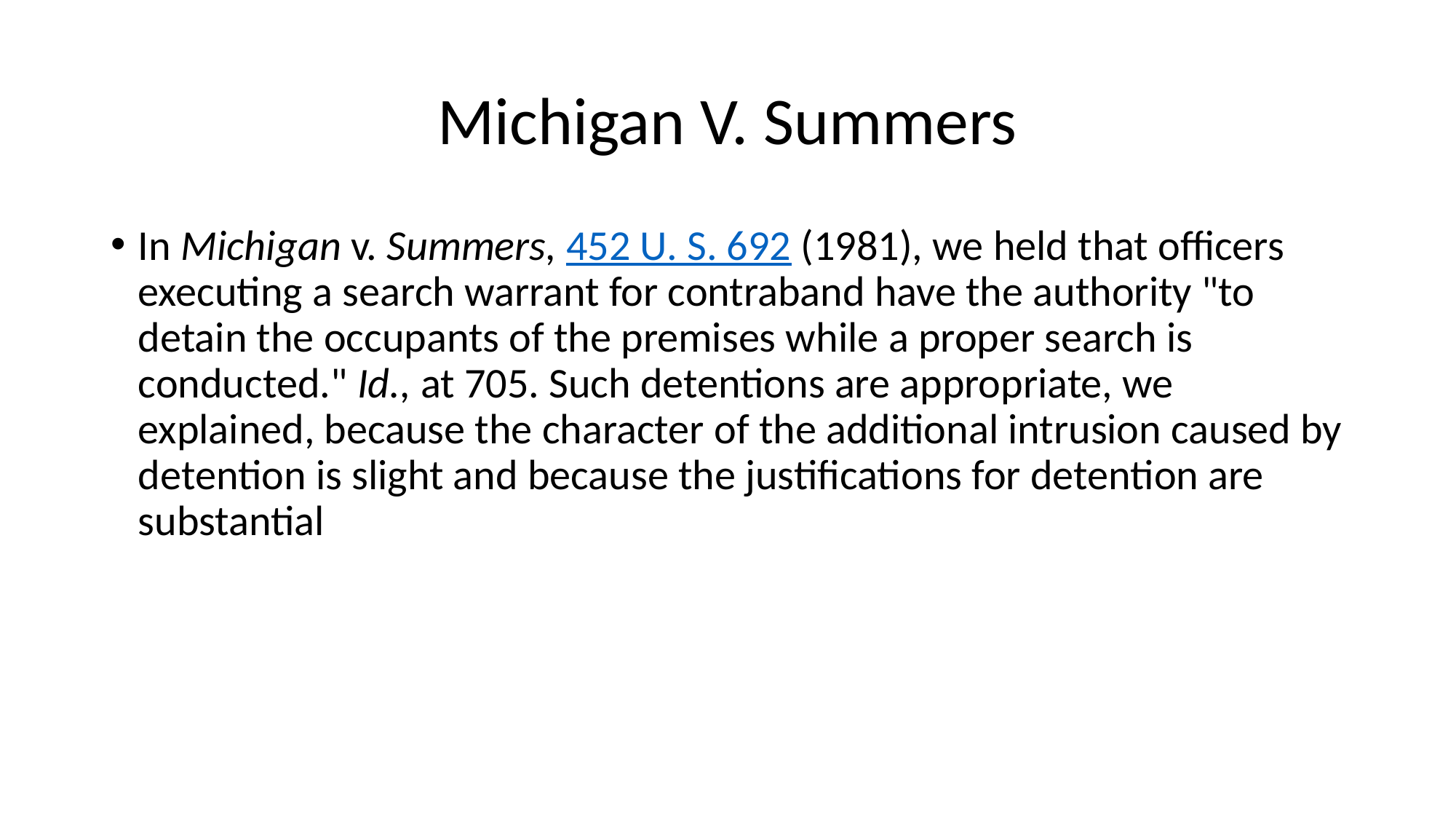

# Michigan V. Summers
In Michigan v. Summers, 452 U. S. 692 (1981), we held that officers executing a search warrant for contraband have the authority "to detain the occupants of the premises while a proper search is conducted." Id., at 705. Such detentions are appropriate, we explained, because the character of the additional intrusion caused by detention is slight and because the justifications for detention are substantial